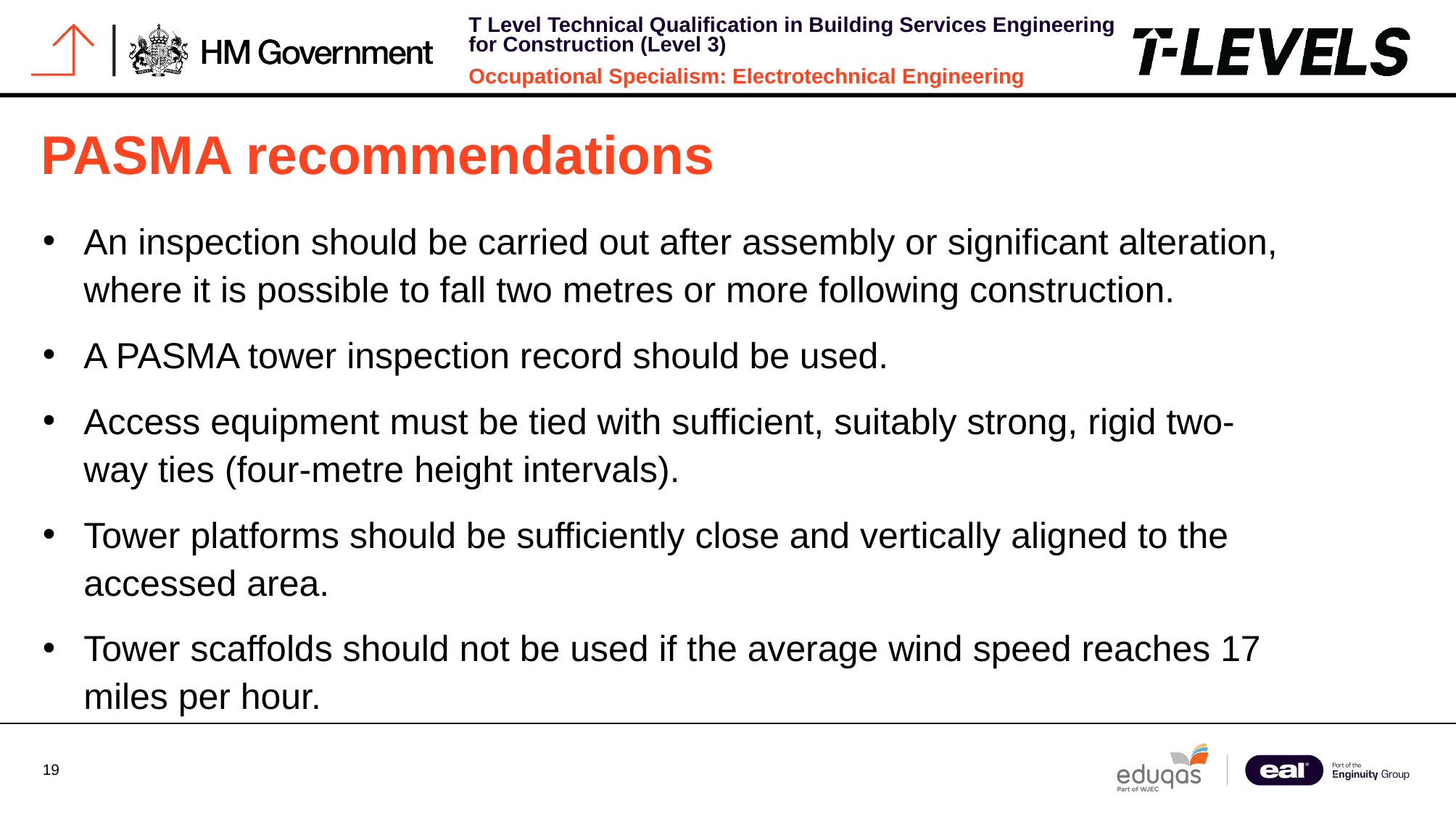

# PASMA recommendations
An inspection should be carried out after assembly or significant alteration, where it is possible to fall two metres or more following construction.
A PASMA tower inspection record should be used.
Access equipment must be tied with sufficient, suitably strong, rigid two-way ties (four-metre height intervals).
Tower platforms should be sufficiently close and vertically aligned to the accessed area.
Tower scaffolds should not be used if the average wind speed reaches 17 miles per hour.